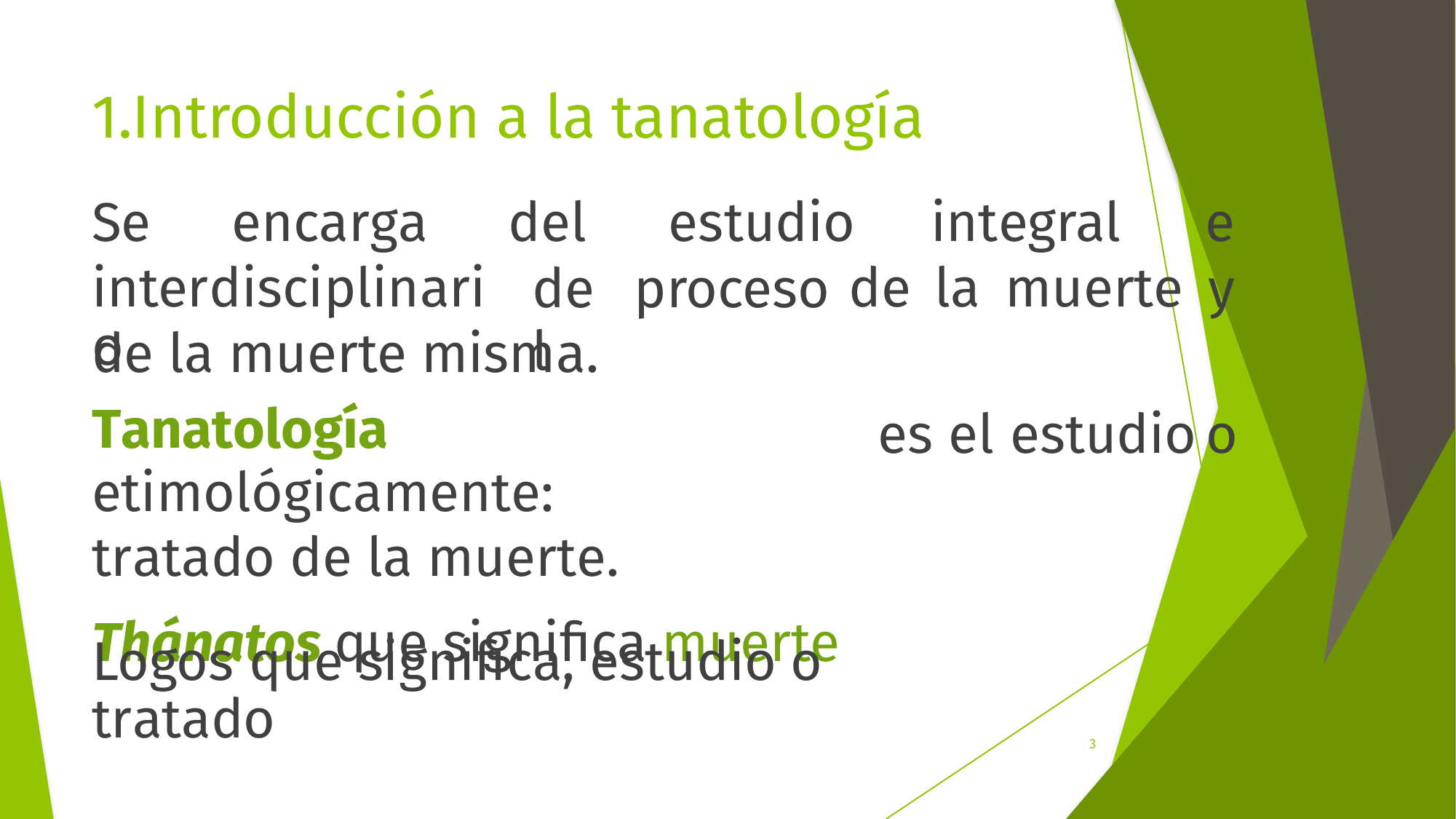

1.Introducción a la tanatología
Se
encarga
del
del
estudio
proceso
integral
e
y
interdisciplinario
de
la
muerte
de la muerte misma.
Tanatología etimológicamente:
tratado de la muerte.
Thánatos que significa muerte

es el
estudio
o

Logos que significa, estudio o tratado
3